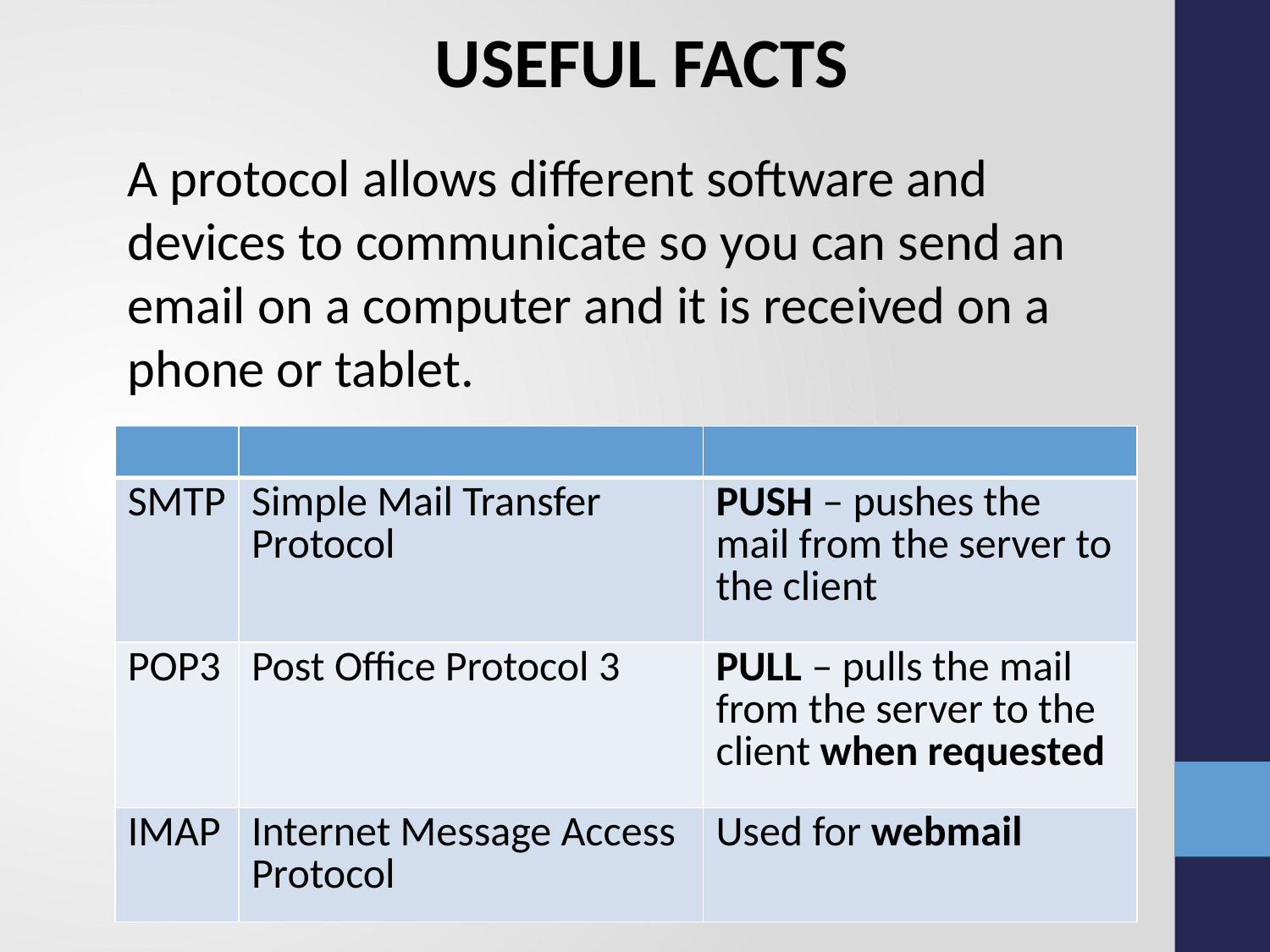

USEFUL FACTS

A protocol allows different software and devices to communicate so you can send an email on a computer and it is received on a phone or tablet.
|  |  |  |
| --- | --- | --- |
| SMTP | Simple Mail Transfer Protocol | PUSH – pushes the mail from the server to the client |
| POP3 | Post Office Protocol 3 | PULL – pulls the mail from the server to the client when requested |
| IMAP | Internet Message Access Protocol | Used for webmail |